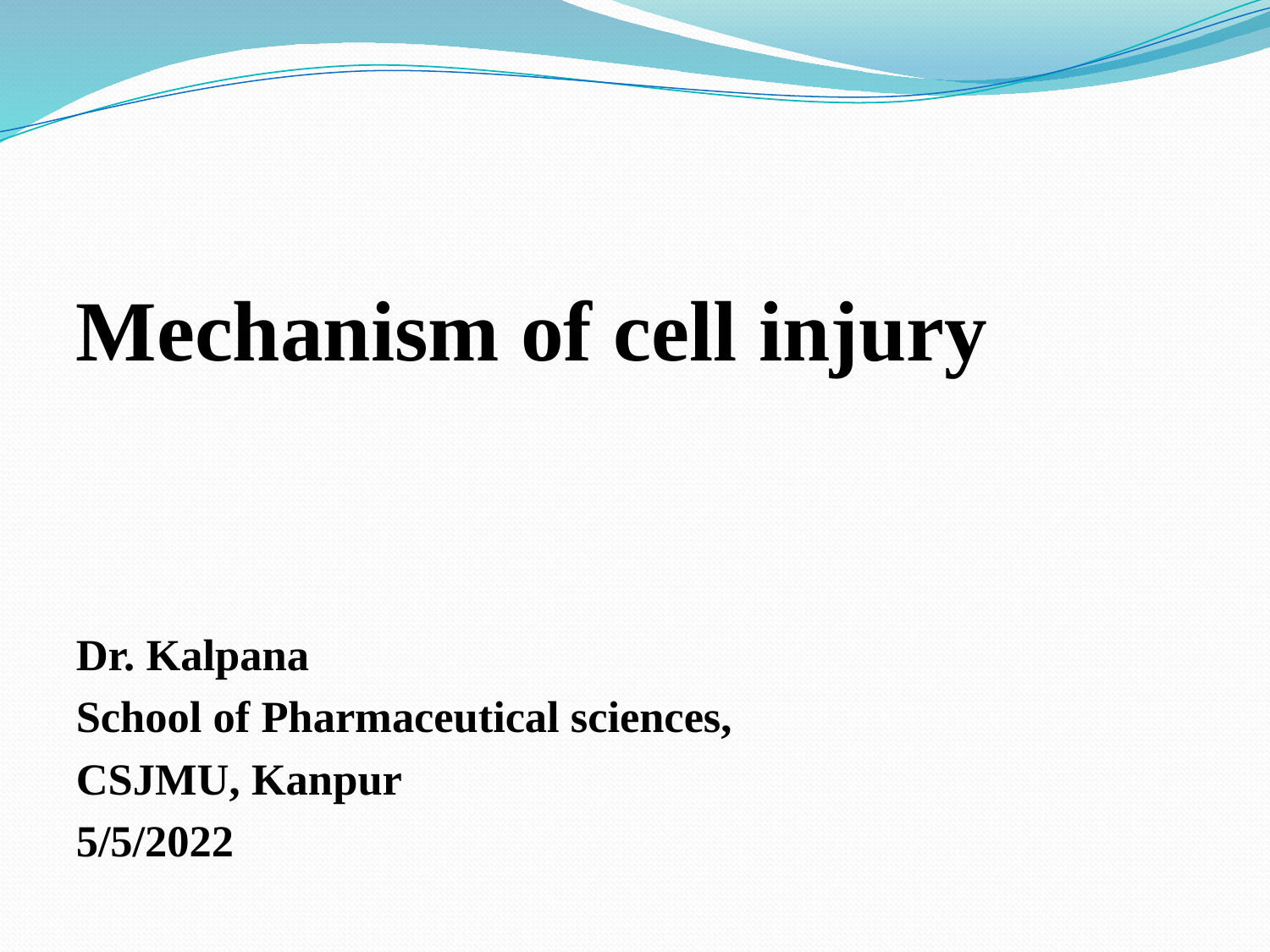

Mechanism of cell injury

Dr. Kalpana
School of Pharmaceutical sciences,
CSJMU, Kanpur
5/5/2022